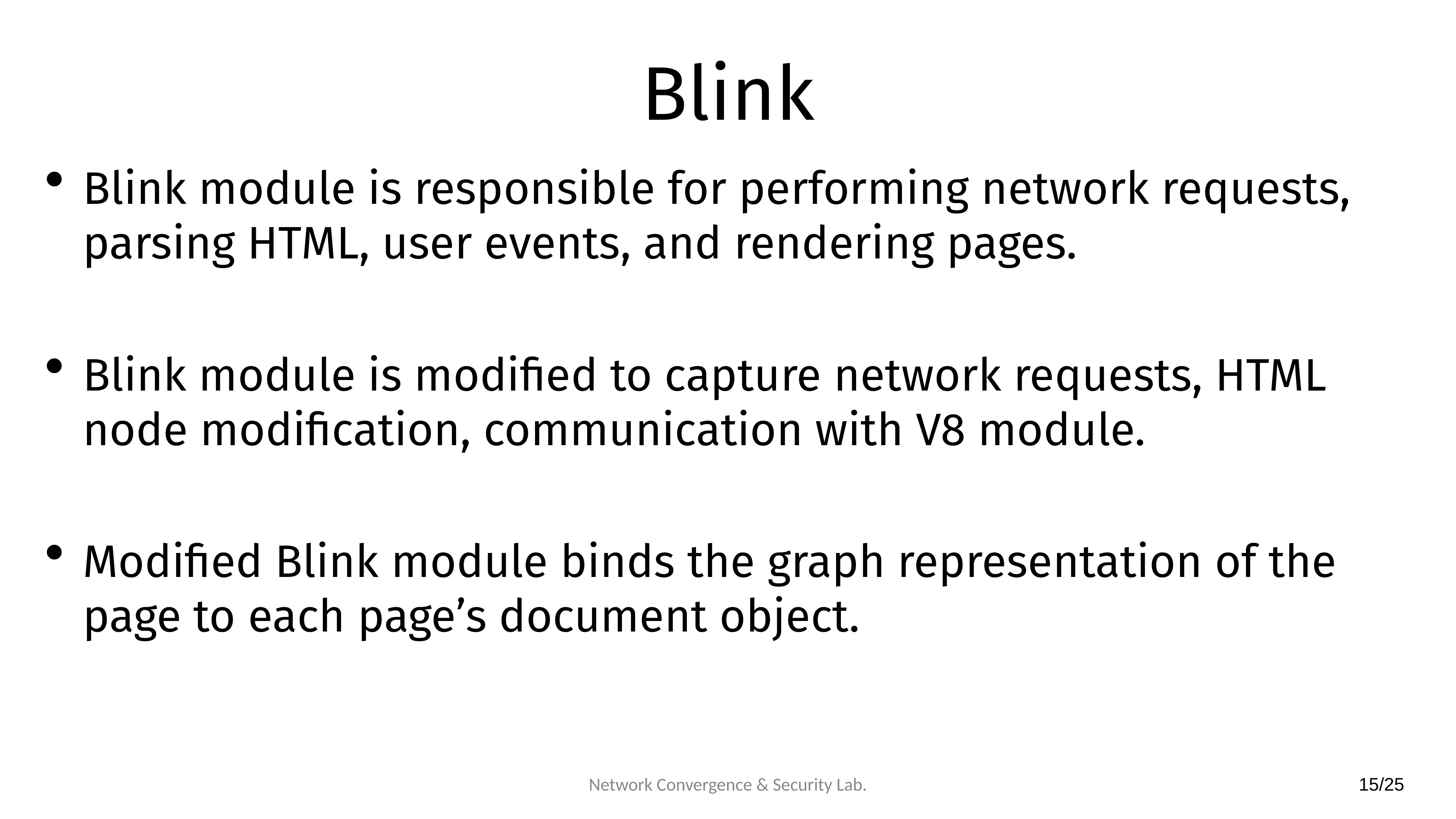

# Blink
Blink module is responsible for performing network requests, parsing HTML, user events, and rendering pages.

Blink module is modified to capture network requests, HTML node modification, communication with V8 module.

Modified Blink module binds the graph representation of the page to each page’s document object.

15/25